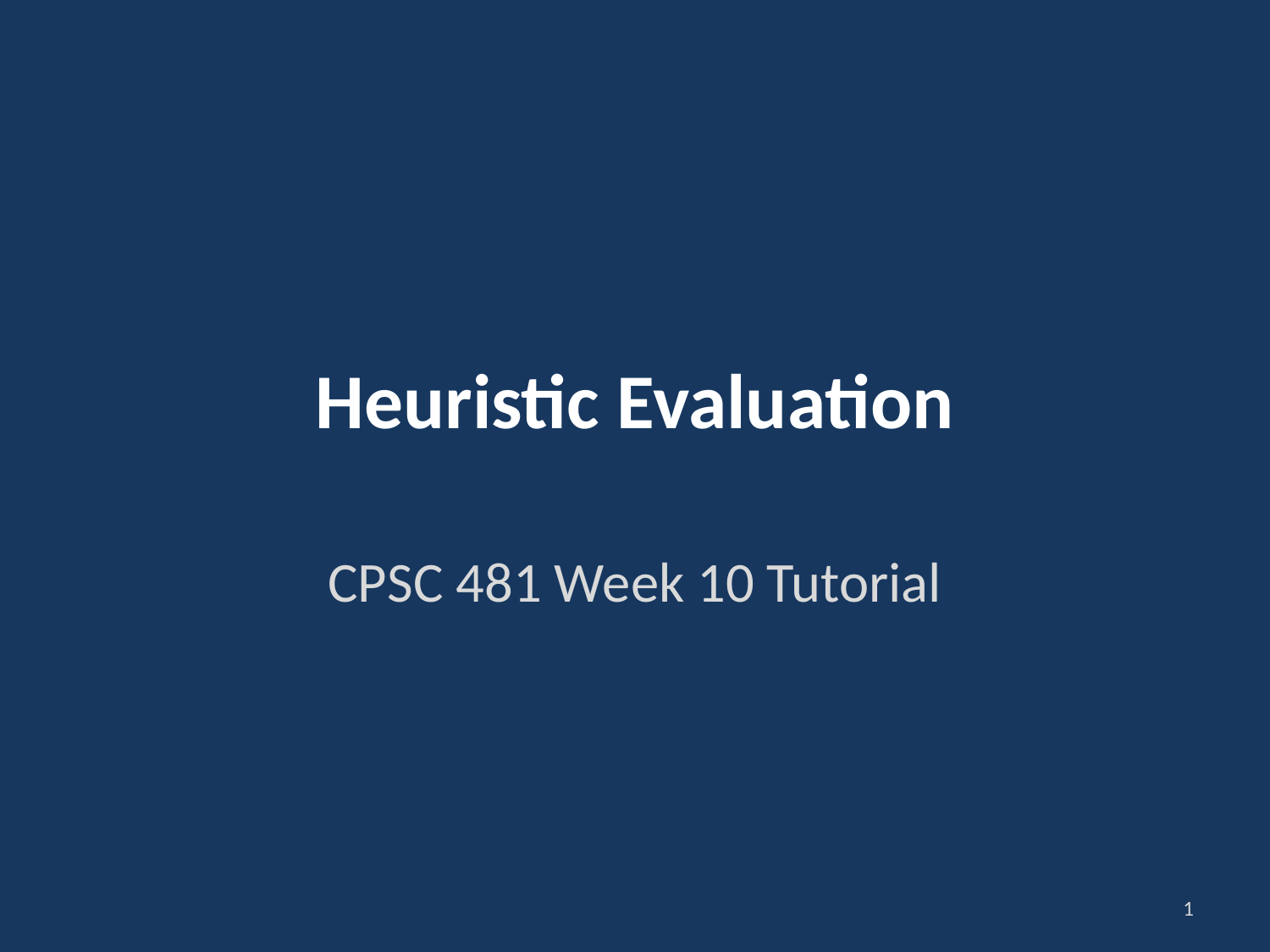

# Heuristic Evaluation
CPSC 481 Week 10 Tutorial
1